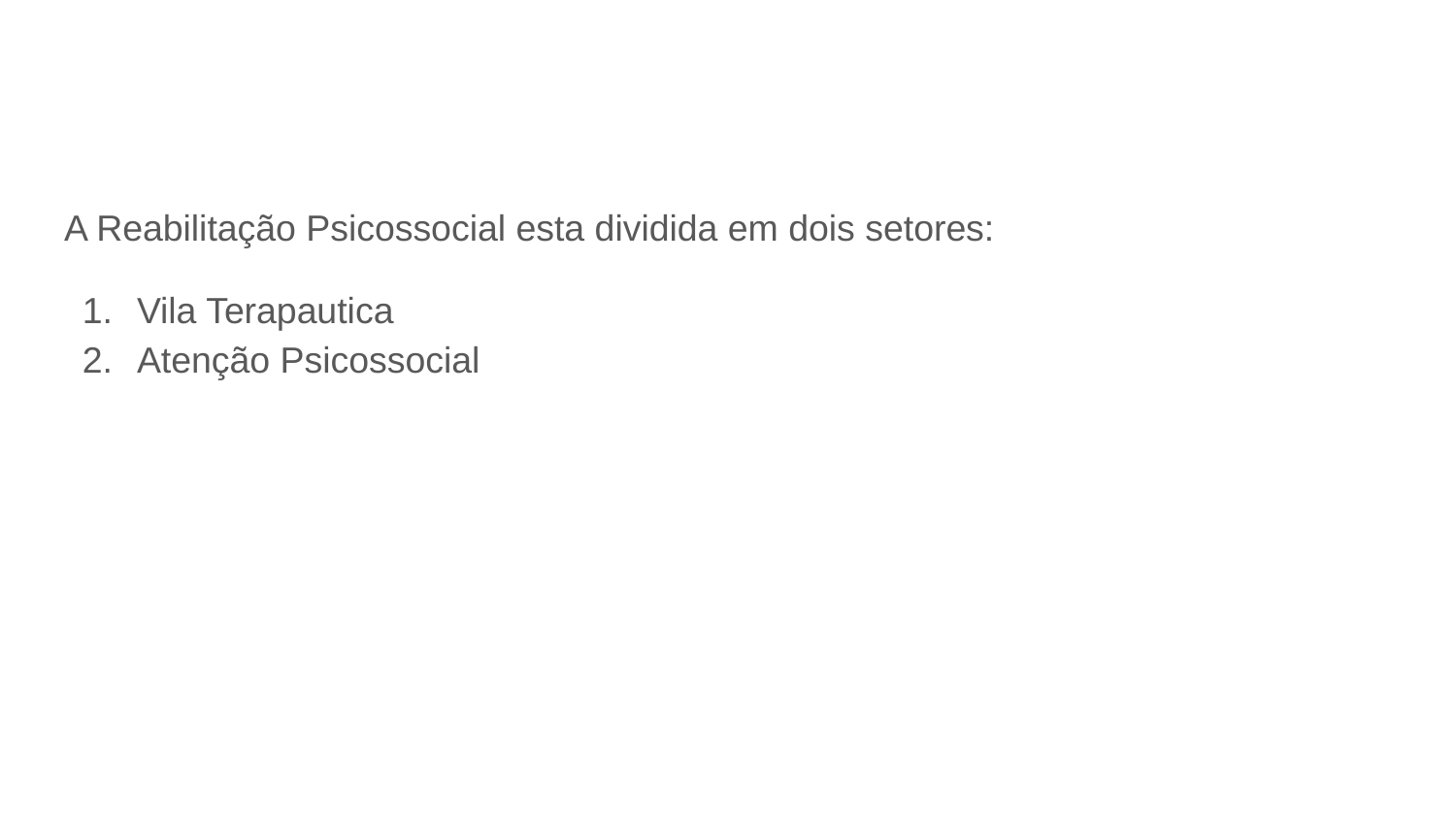

#
A Reabilitação Psicossocial esta dividida em dois setores:
Vila Terapautica
Atenção Psicossocial